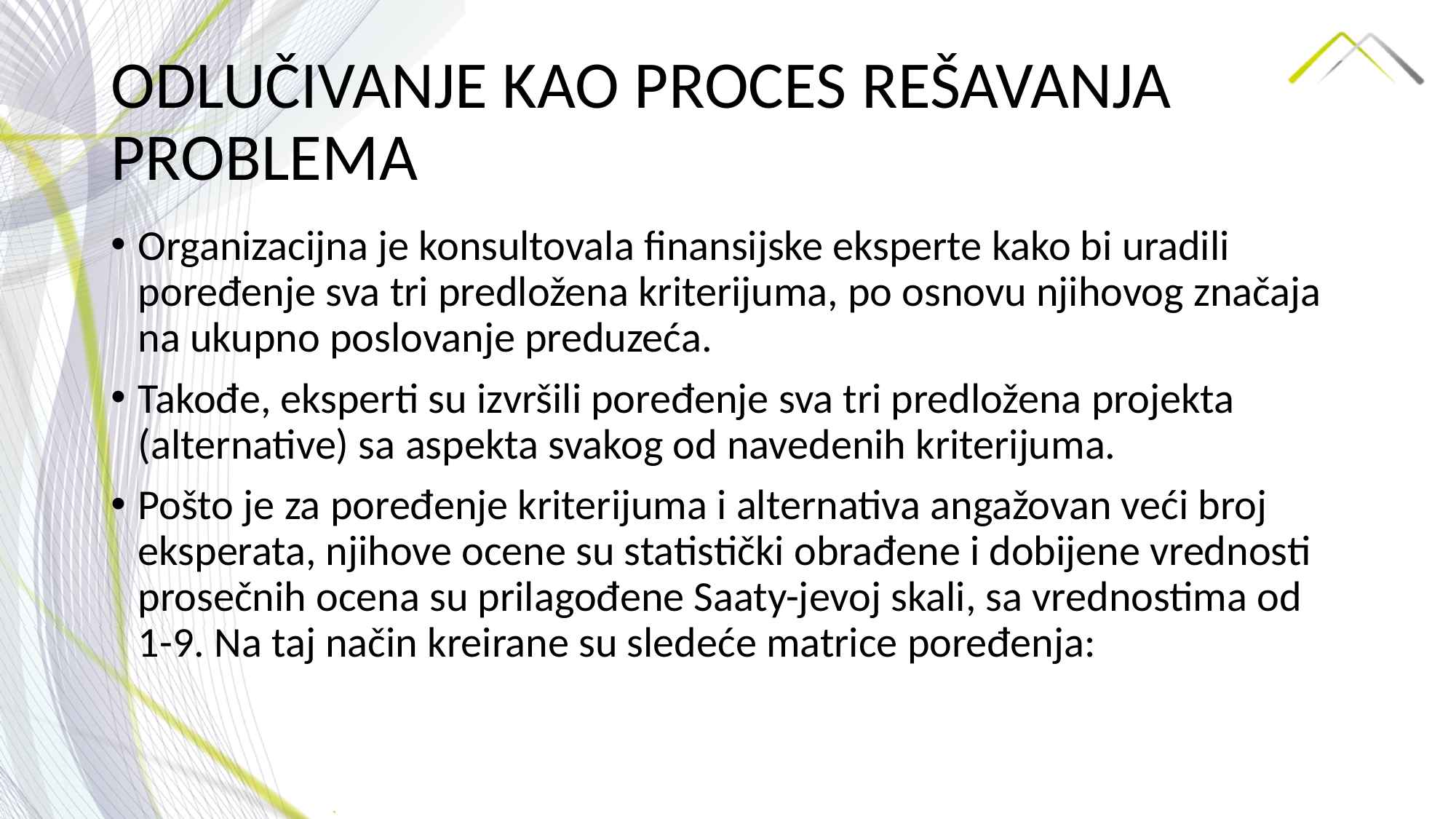

# ODLUČIVANJE KAO PROCES REŠAVANJA PROBLEMA
Organizacijna je konsultovala finansijske eksperte kako bi uradili poređenje sva tri predložena kriterijuma, po osnovu njihovog značaja na ukupno poslovanje preduzeća.
Takođe, eksperti su izvršili poređenje sva tri predložena projekta (alternative) sa aspekta svakog od navedenih kriterijuma.
Pošto je za poređenje kriterijuma i alternativa angažovan veći broj eksperata, njihove ocene su statistički obrađene i dobijene vrednosti prosečnih ocena su prilagođene Saaty-jevoj skali, sa vrednostima od 1-9. Na taj način kreirane su sledeće matrice poređenja: